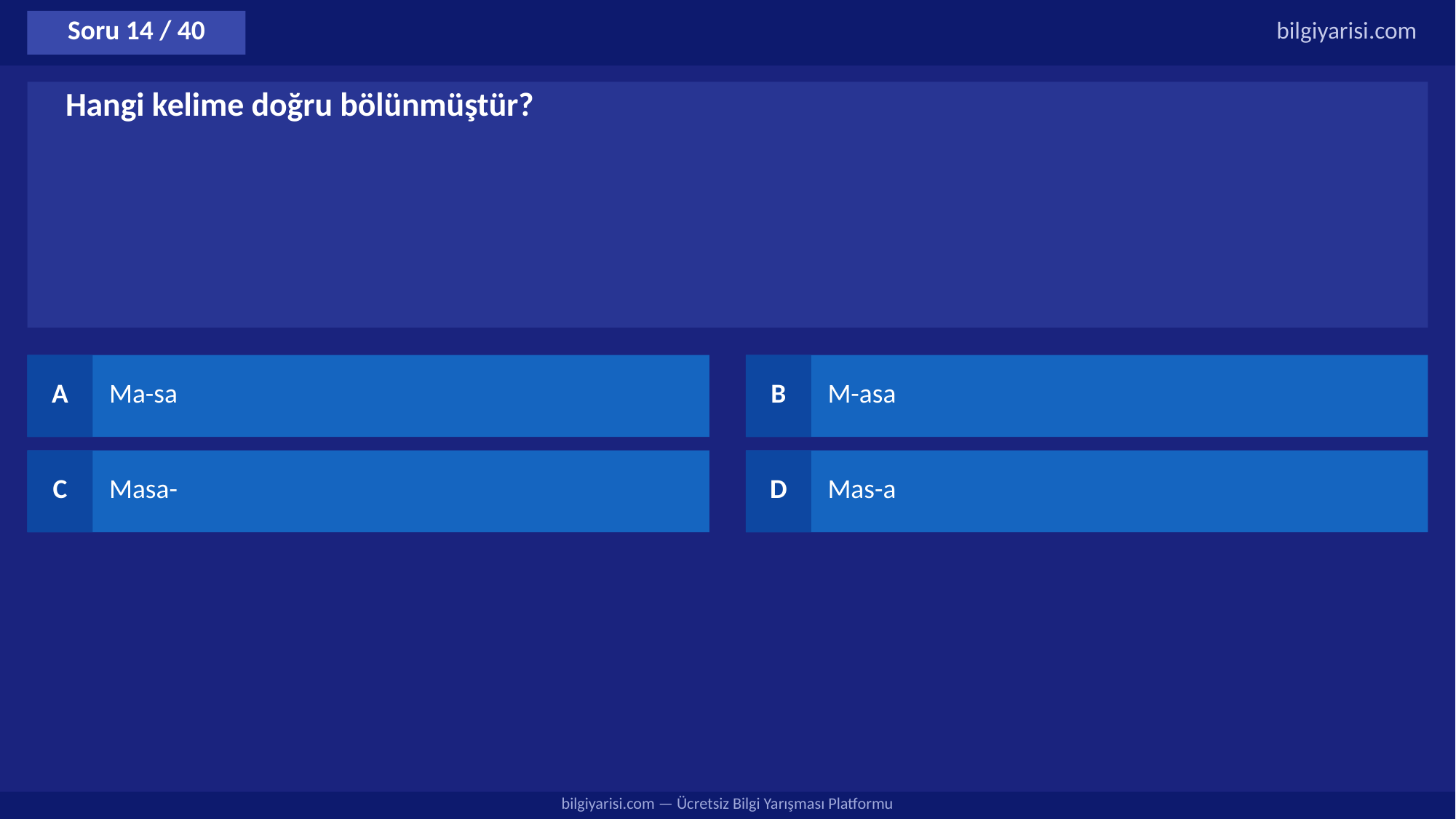

Soru 14 / 40
bilgiyarisi.com

Hangi kelime doğru bölünmüştür?

A
Ma-sa

B
M-asa

C
Masa-

D
Mas-a
bilgiyarisi.com — Ücretsiz Bilgi Yarışması Platformu